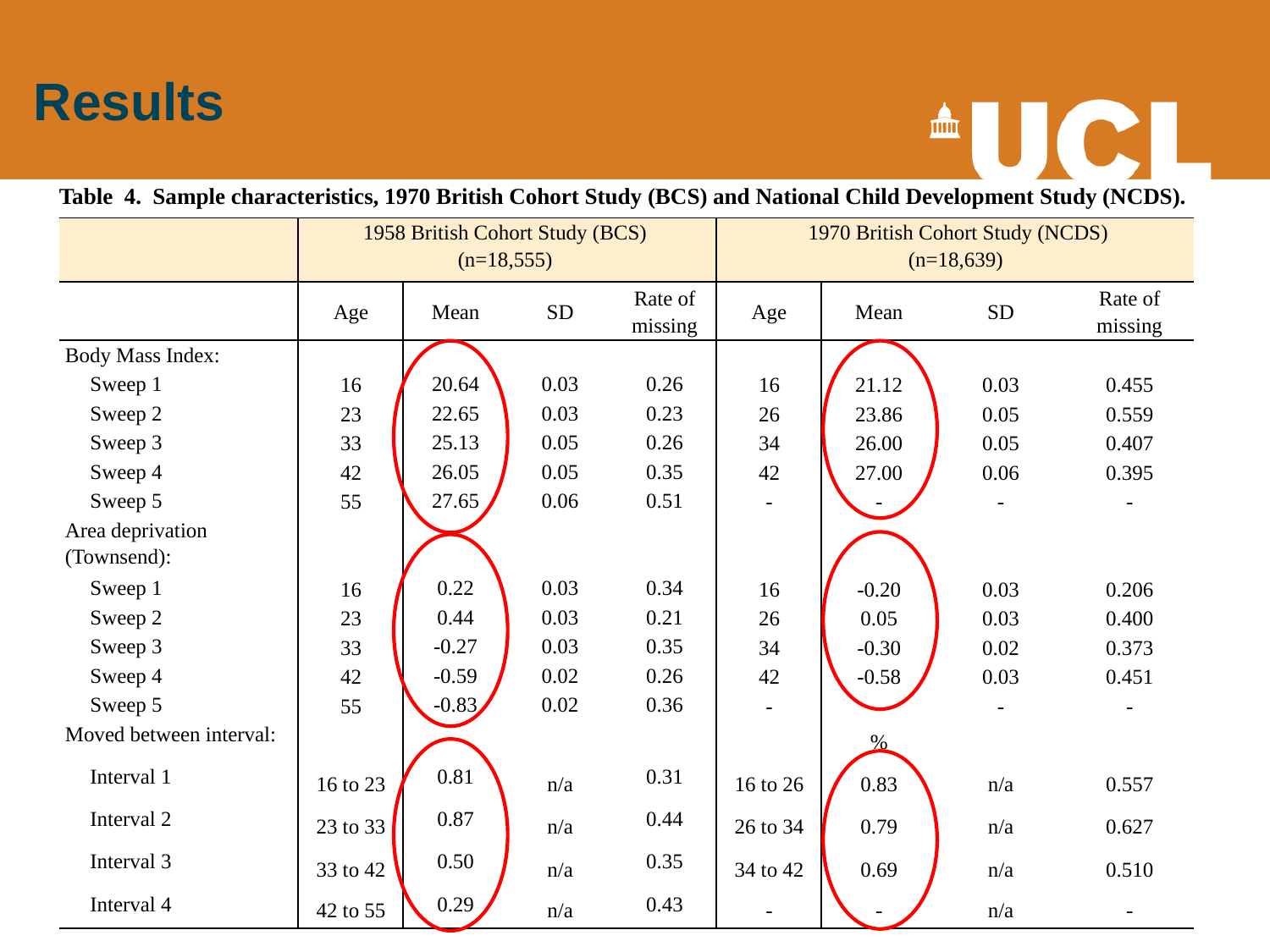

# Results
Table  4.  Sample characteristics, 1970 British Cohort Study (BCS) and National Child Development Study (NCDS).
|  | 1958 British Cohort Study (BCS) (n=18,555) |  |  |  | 1970 British Cohort Study (NCDS) (n=18,639) |  |  |  |
| --- | --- | --- | --- | --- | --- | --- | --- | --- |
|  | Age | Mean | SD | Rate of missing | Age | Mean | SD | Rate of missing |
| Body Mass Index: |  |  |  |  |  |  |  |  |
| Sweep 1 | 16 | 20.64 | 0.03 | 0.26 | 16 | 21.12 | 0.03 | 0.455 |
| Sweep 2 | 23 | 22.65 | 0.03 | 0.23 | 26 | 23.86 | 0.05 | 0.559 |
| Sweep 3 | 33 | 25.13 | 0.05 | 0.26 | 34 | 26.00 | 0.05 | 0.407 |
| Sweep 4 | 42 | 26.05 | 0.05 | 0.35 | 42 | 27.00 | 0.06 | 0.395 |
| Sweep 5 | 55 | 27.65 | 0.06 | 0.51 | - | - | - | - |
| Area deprivation (Townsend): |  |  |  |  |  |  |  |  |
| Sweep 1 | 16 | 0.22 | 0.03 | 0.34 | 16 | -0.20 | 0.03 | 0.206 |
| Sweep 2 | 23 | 0.44 | 0.03 | 0.21 | 26 | 0.05 | 0.03 | 0.400 |
| Sweep 3 | 33 | -0.27 | 0.03 | 0.35 | 34 | -0.30 | 0.02 | 0.373 |
| Sweep 4 | 42 | -0.59 | 0.02 | 0.26 | 42 | -0.58 | 0.03 | 0.451 |
| Sweep 5 | 55 | -0.83 | 0.02 | 0.36 | - | - | - | - |
| Moved between interval: |  |  |  |  |  | % |  |  |
| Interval 1 | 16 to 23 | 0.81 | n/a | 0.31 | 16 to 26 | 0.83 | n/a | 0.557 |
| Interval 2 | 23 to 33 | 0.87 | n/a | 0.44 | 26 to 34 | 0.79 | n/a | 0.627 |
| Interval 3 | 33 to 42 | 0.50 | n/a | 0.35 | 34 to 42 | 0.69 | n/a | 0.510 |
| Interval 4 | 42 to 55 | 0.29 | n/a | 0.43 | - | - | n/a | - |